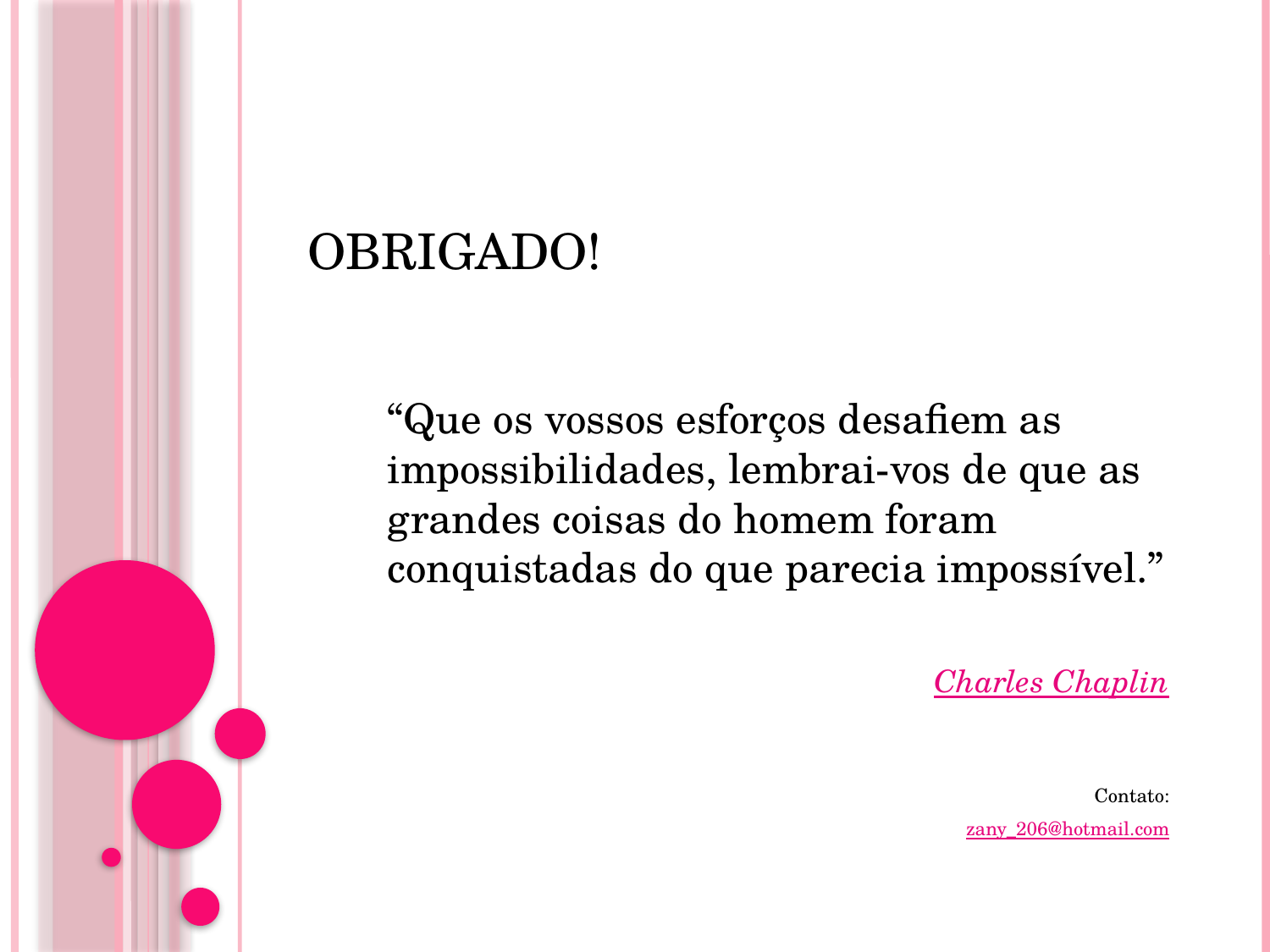

Obrigado!
“Que os vossos esforços desafiem as impossibilidades, lembrai-vos de que as grandes coisas do homem foram conquistadas do que parecia impossível.”

Charles Chaplin

Contato:
zany_206@hotmail.com